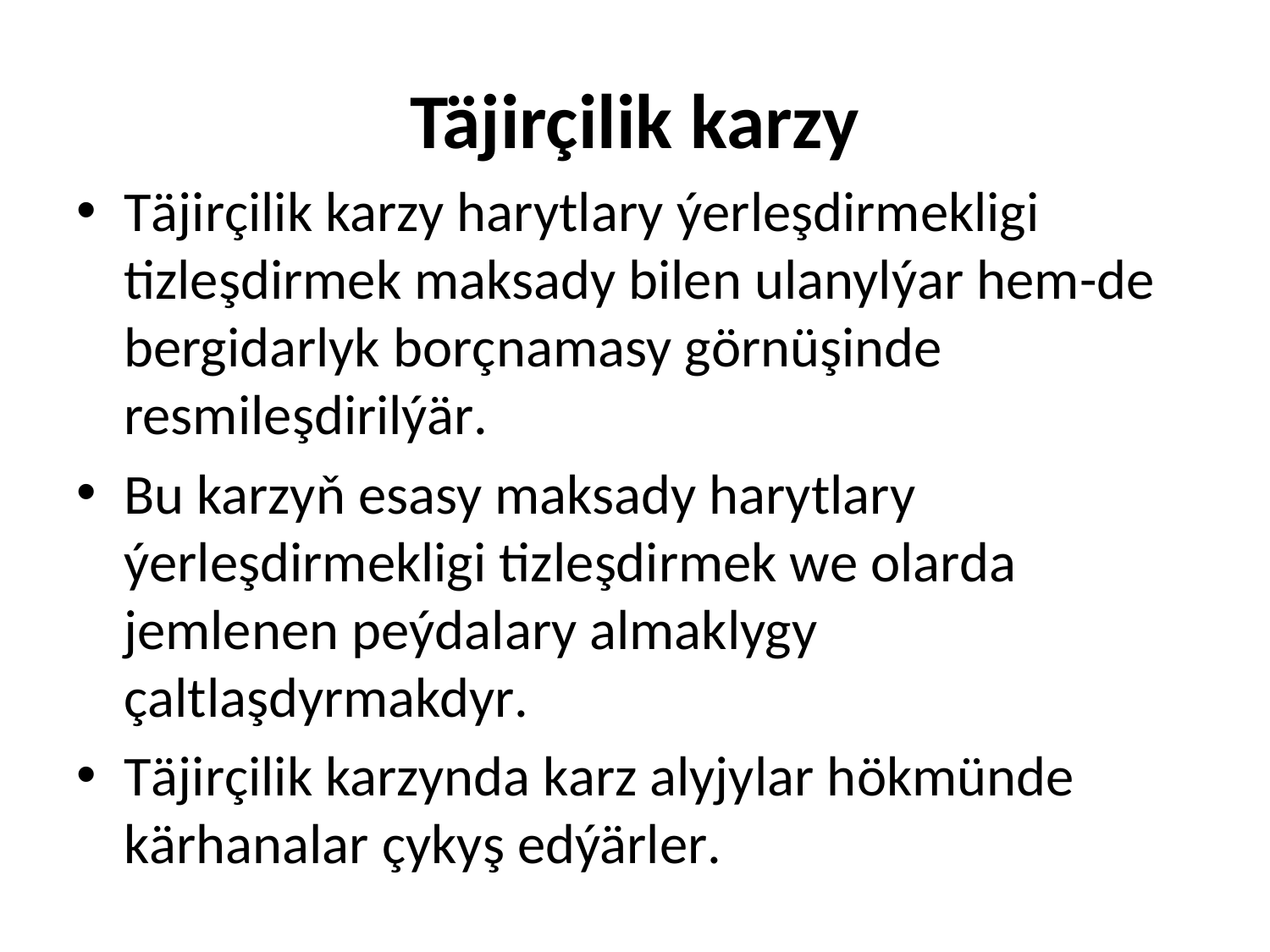

# Täjirçilik karzy
Täjirçilik karzy harytlary ýerleşdirmekligi tizleşdirmek maksady bilen ulanylýar hem-de bergidarlyk borçnamasy görnüşinde resmileşdirilýär.
Bu karzyň esasy maksady harytlary ýerleşdirmekligi tizleşdirmek we olarda jemlenen peýdalary almaklygy çaltlaşdyrmakdyr.
Täjirçilik karzynda karz alyjylar hökmünde kärhanalar çykyş edýärler.